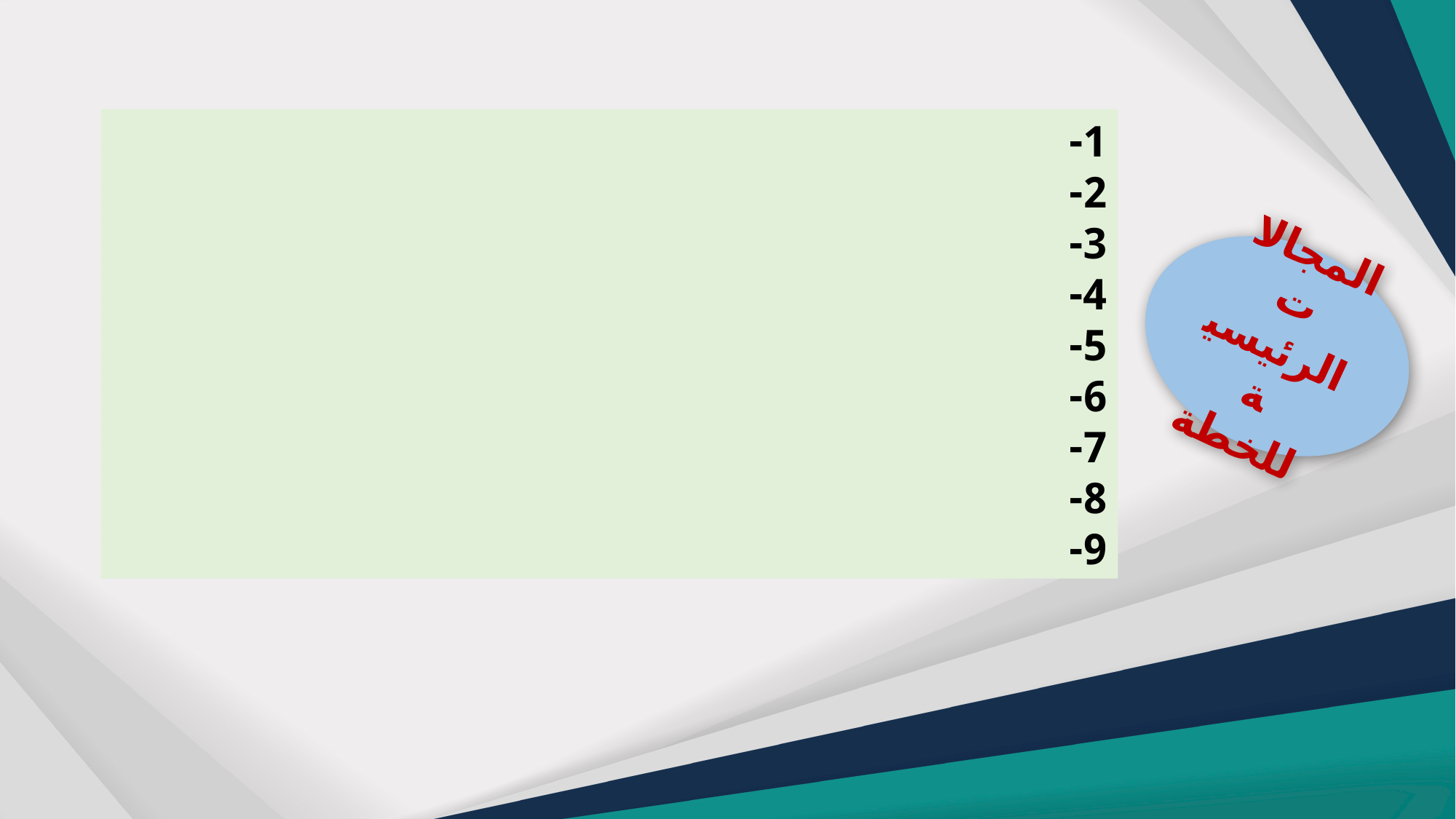

1-
2-
3-
4-
5-
6-
7-
8-
9-
المجالات الرئيسية
للخطة